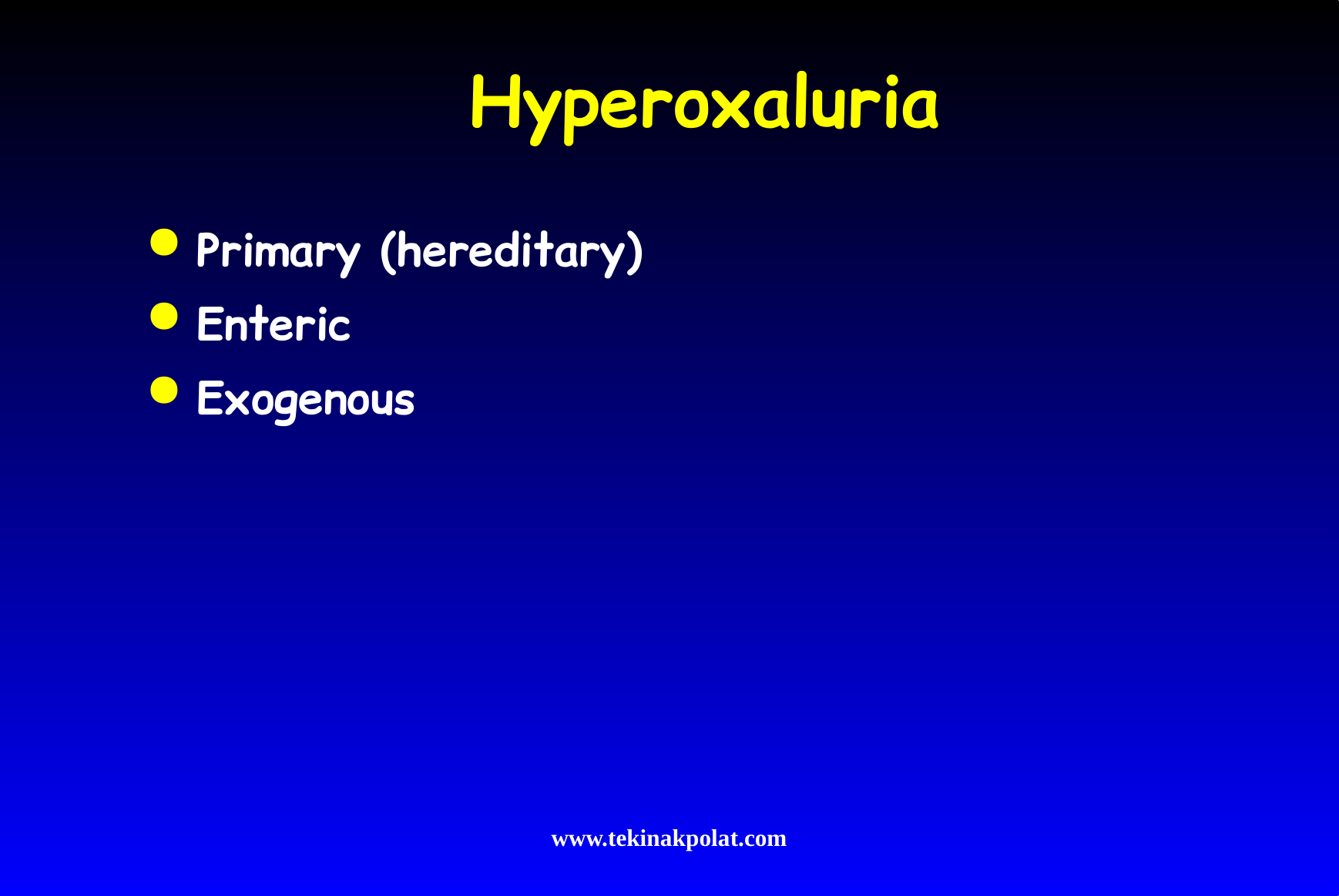

# Hyperoxaluria
Primary (hereditary)
Enteric
Exogenous
www.tekinakpolat.com